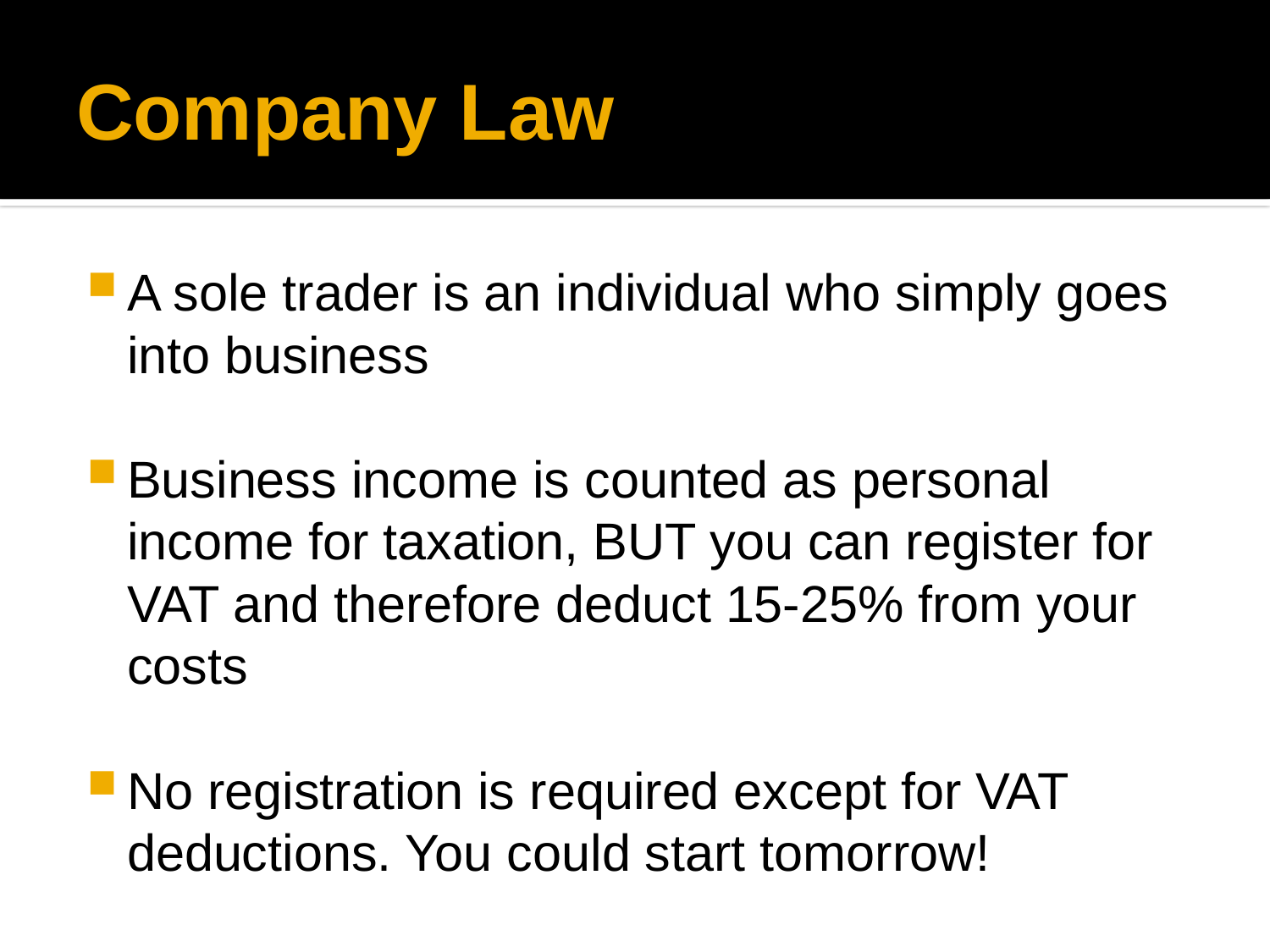

# Company Law
A sole trader is an individual who simply goes into business

Business income is counted as personal income for taxation, BUT you can register for VAT and therefore deduct 15-25% from your costs

No registration is required except for VAT deductions. You could start tomorrow!